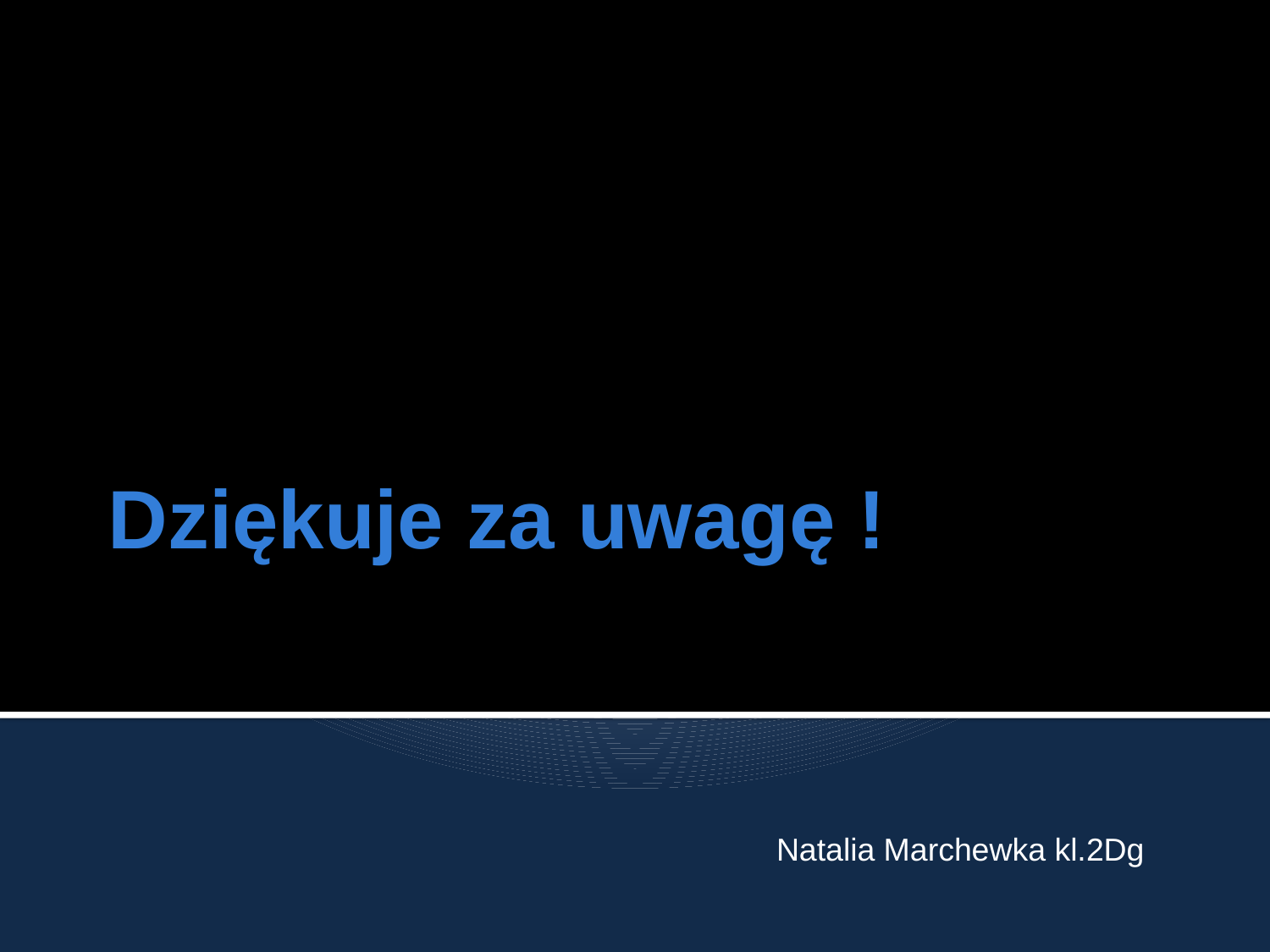

# Dziękuje za uwagę !
Natalia Marchewka kl.2Dg